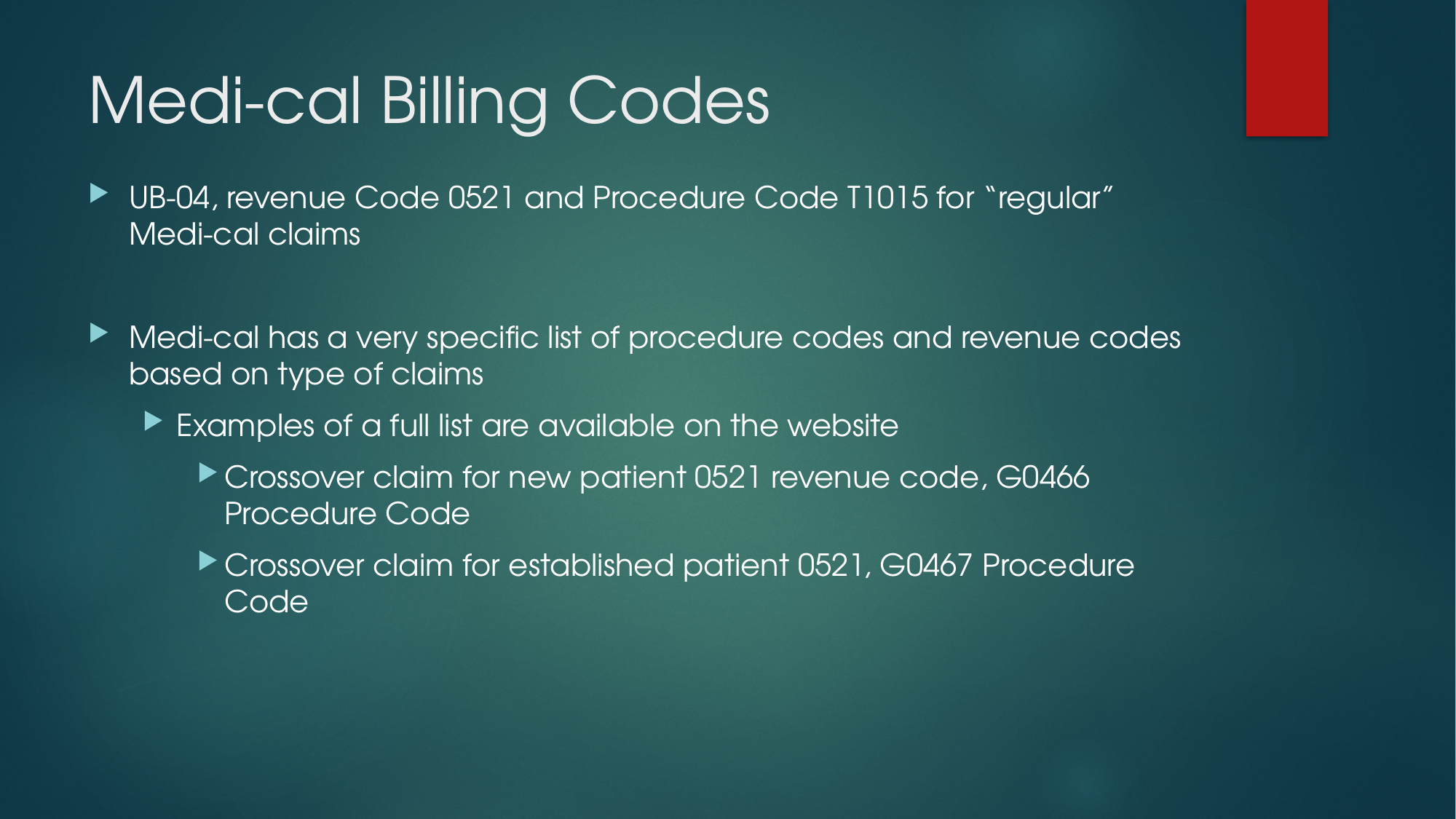

# Medi-cal Billing Codes
UB-04, revenue Code 0521 and Procedure Code T1015 for “regular” Medi-cal claims

Medi-cal has a very specific list of procedure codes and revenue codes based on type of claims
Examples of a full list are available on the website
Crossover claim for new patient 0521 revenue code, G0466 Procedure Code
Crossover claim for established patient 0521, G0467 Procedure Code